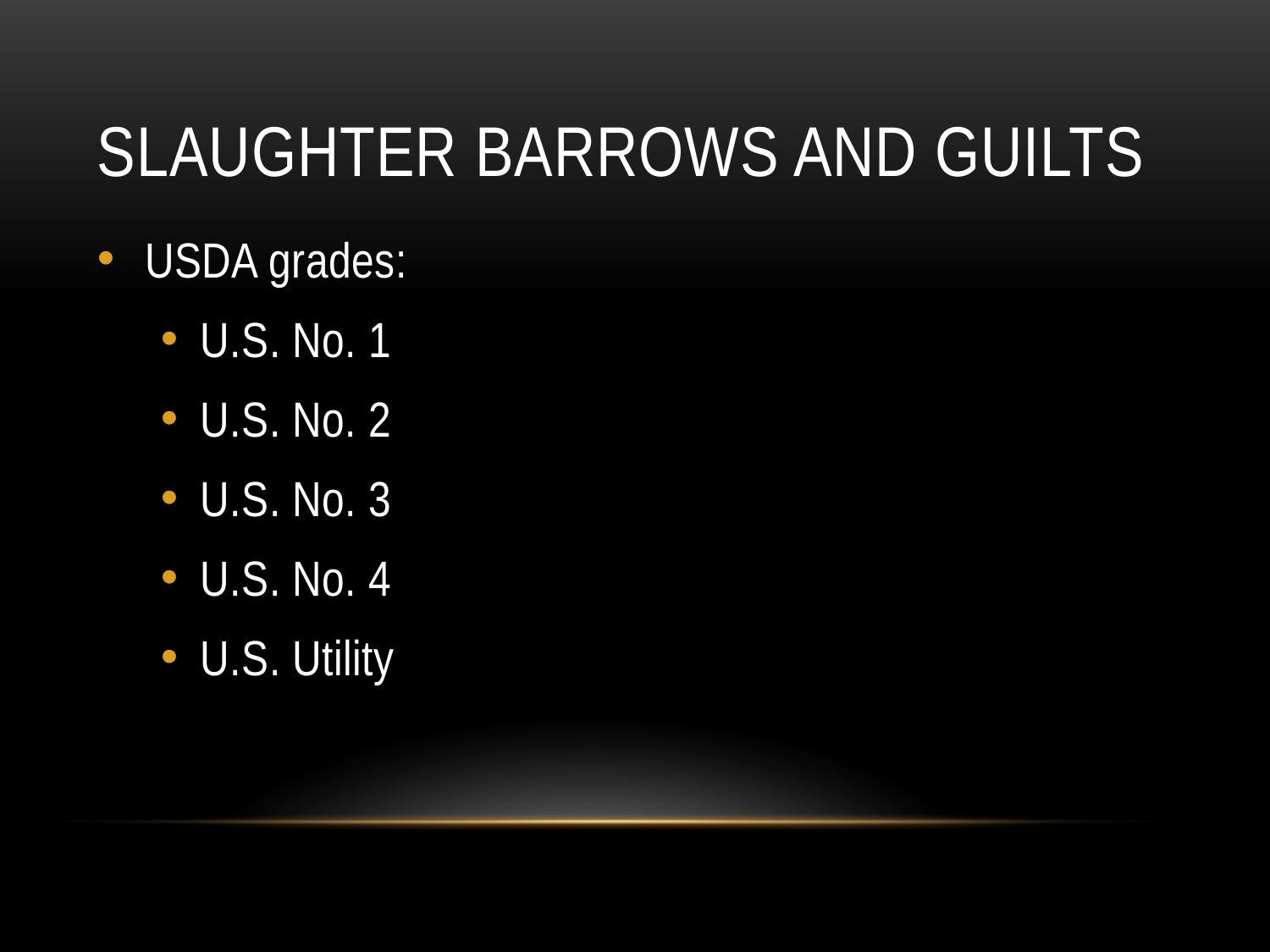

# Slaughter Barrows and Guilts
USDA grades:
U.S. No. 1
U.S. No. 2
U.S. No. 3
U.S. No. 4
U.S. Utility